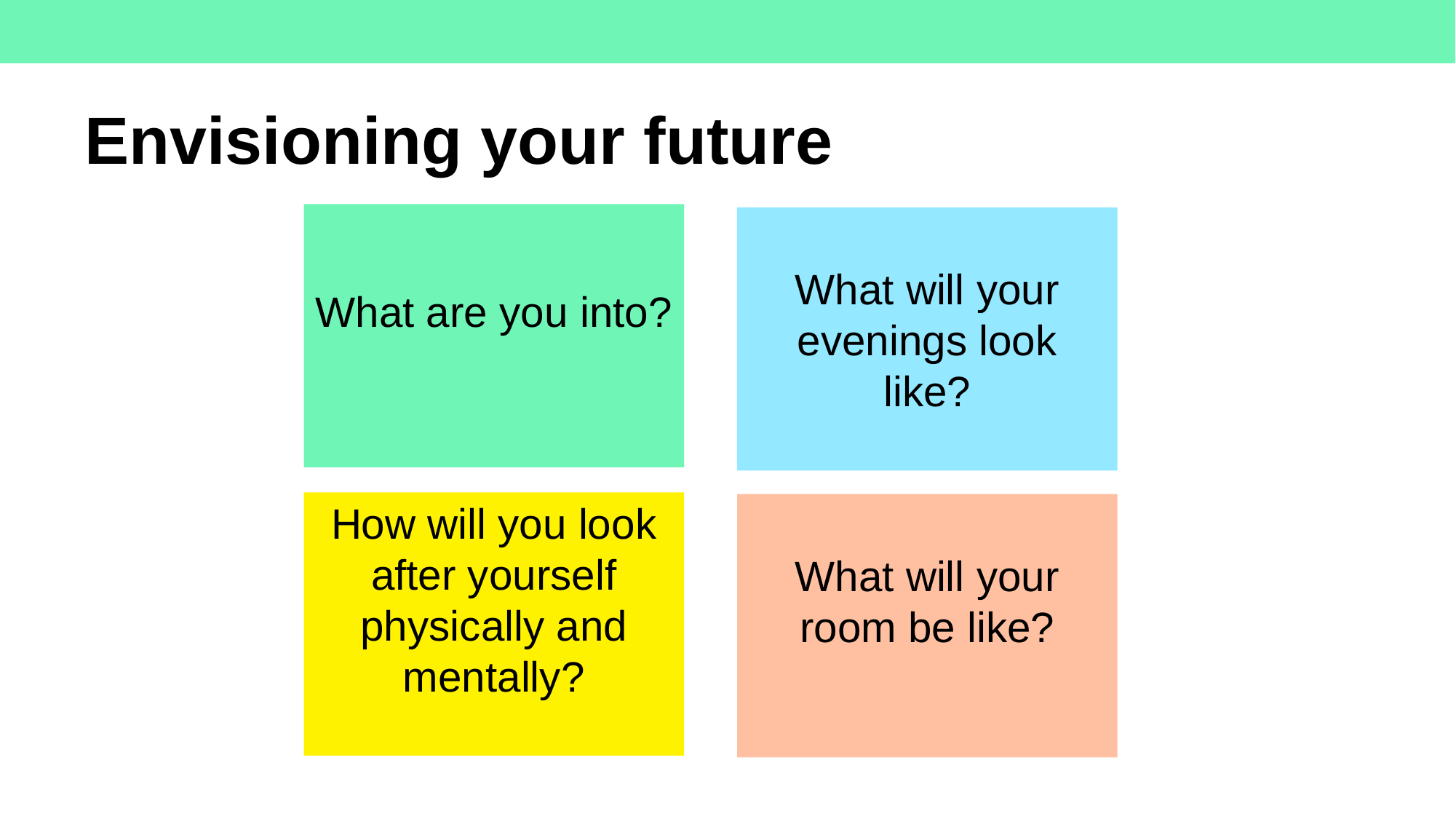

# Envisioning your future
What are you into?
What will your evenings look like?
How will you look after yourself physically and mentally?
What will your room be like?